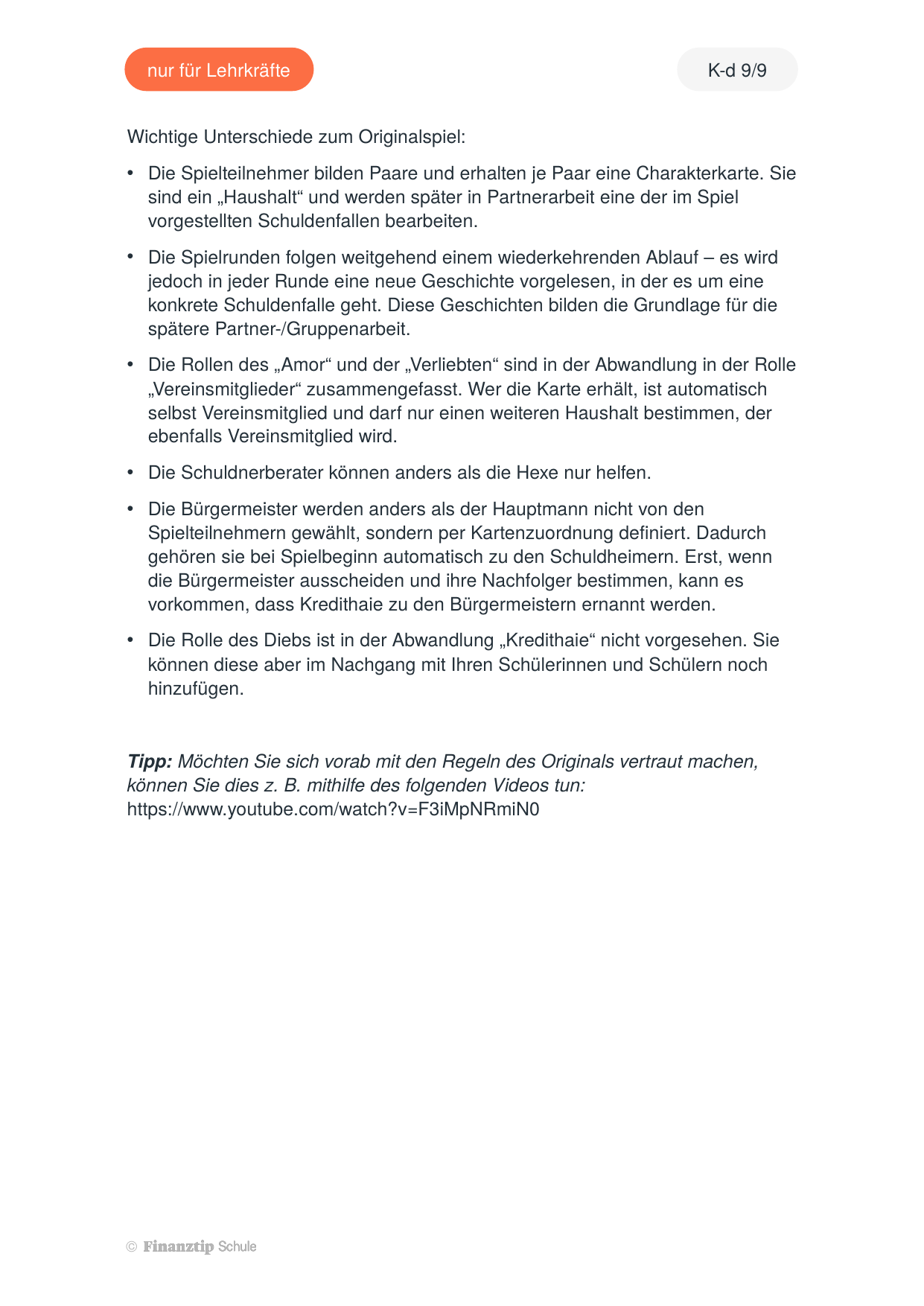

Tipp: Möchten Sie sich vorab mit den Regeln des Originals vertraut machen, können Sie dies z. B. mithilfe des folgenden Videos tun: https://www.youtube.com/watch?v=F3iMpNRmiN0